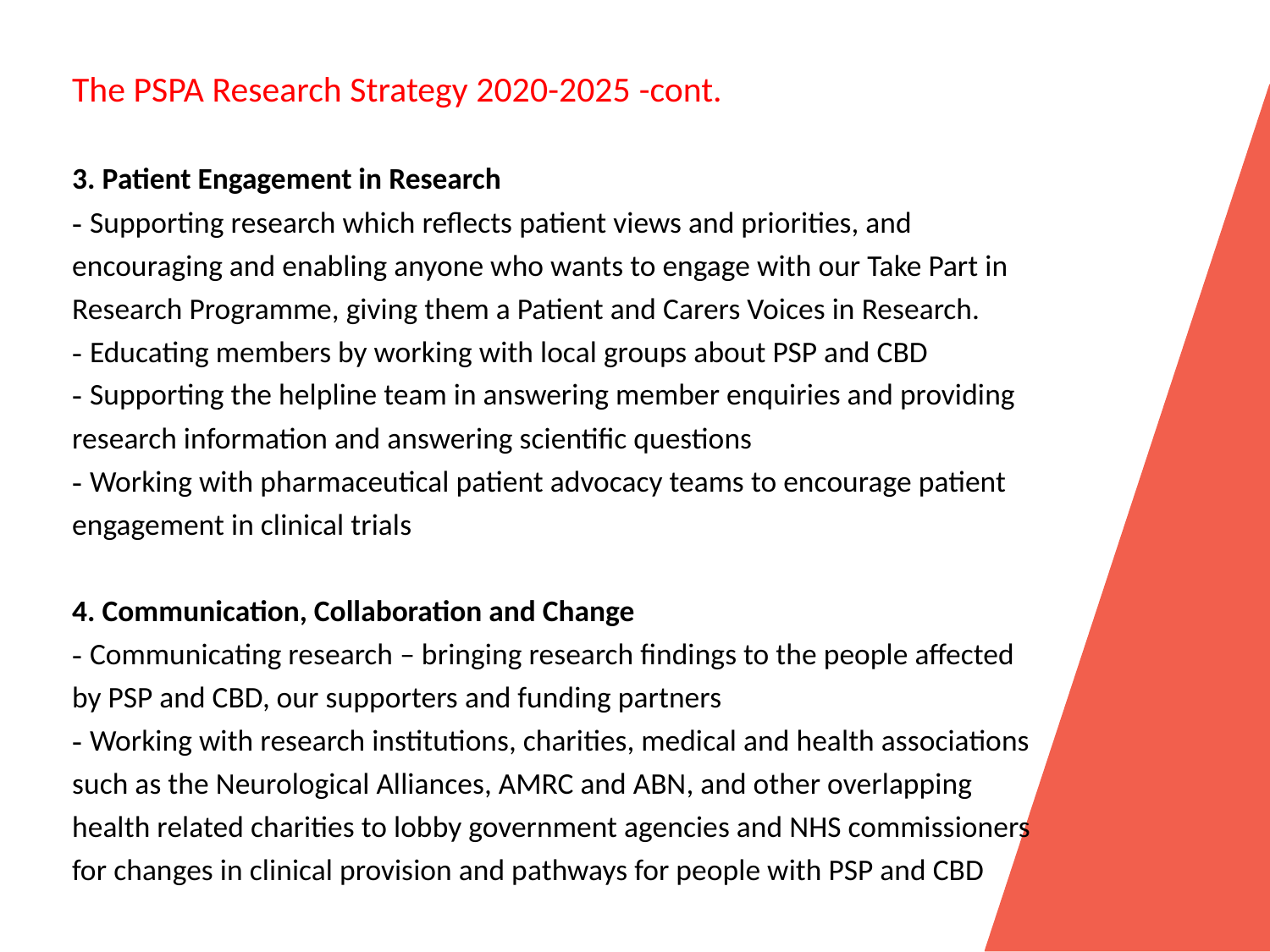

The PSPA Research Strategy 2020-2025 -cont.

3. Patient Engagement in Research 
- Supporting research which reflects patient views and priorities, and encouraging and enabling anyone who wants to engage with our Take Part in Research Programme, giving them a Patient and Carers Voices in Research. 
- Educating members by working with local groups about PSP and CBD 
- Supporting the helpline team in answering member enquiries and providing research information and answering scientific questions 
- Working with pharmaceutical patient advocacy teams to encourage patient engagement in clinical trials 
 
4. Communication, Collaboration and Change 
- Communicating research – bringing research findings to the people affected by PSP and CBD, our supporters and funding partners 
- Working with research institutions, charities, medical and health associations such as the Neurological Alliances, AMRC and ABN, and other overlapping health related charities to lobby government agencies and NHS commissioners for changes in clinical provision and pathways for people with PSP and CBD